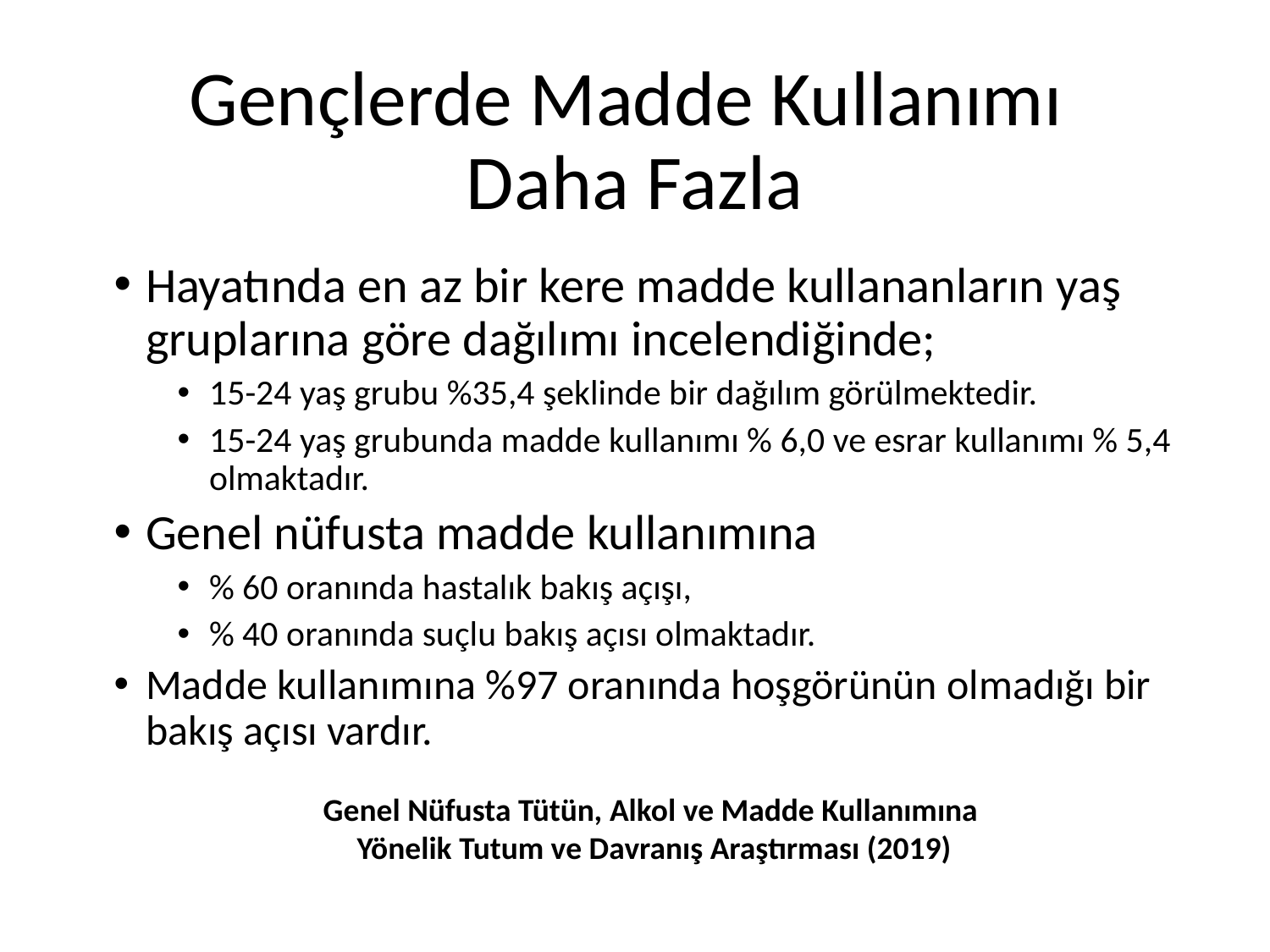

# Gençlerde Madde Kullanımı Daha Fazla
Hayatında en az bir kere madde kullananların yaş gruplarına göre dağılımı incelendiğinde;
15-24 yaş grubu %35,4 şeklinde bir dağılım görülmektedir.
15-24 yaş grubunda madde kullanımı % 6,0 ve esrar kullanımı % 5,4 olmaktadır.
Genel nüfusta madde kullanımına
% 60 oranında hastalık bakış açışı,
% 40 oranında suçlu bakış açısı olmaktadır.
Madde kullanımına %97 oranında hoşgörünün olmadığı bir bakış açısı vardır.
Genel Nüfusta Tütün, Alkol ve Madde Kullanımına
Yönelik Tutum ve Davranış Araştırması (2019)